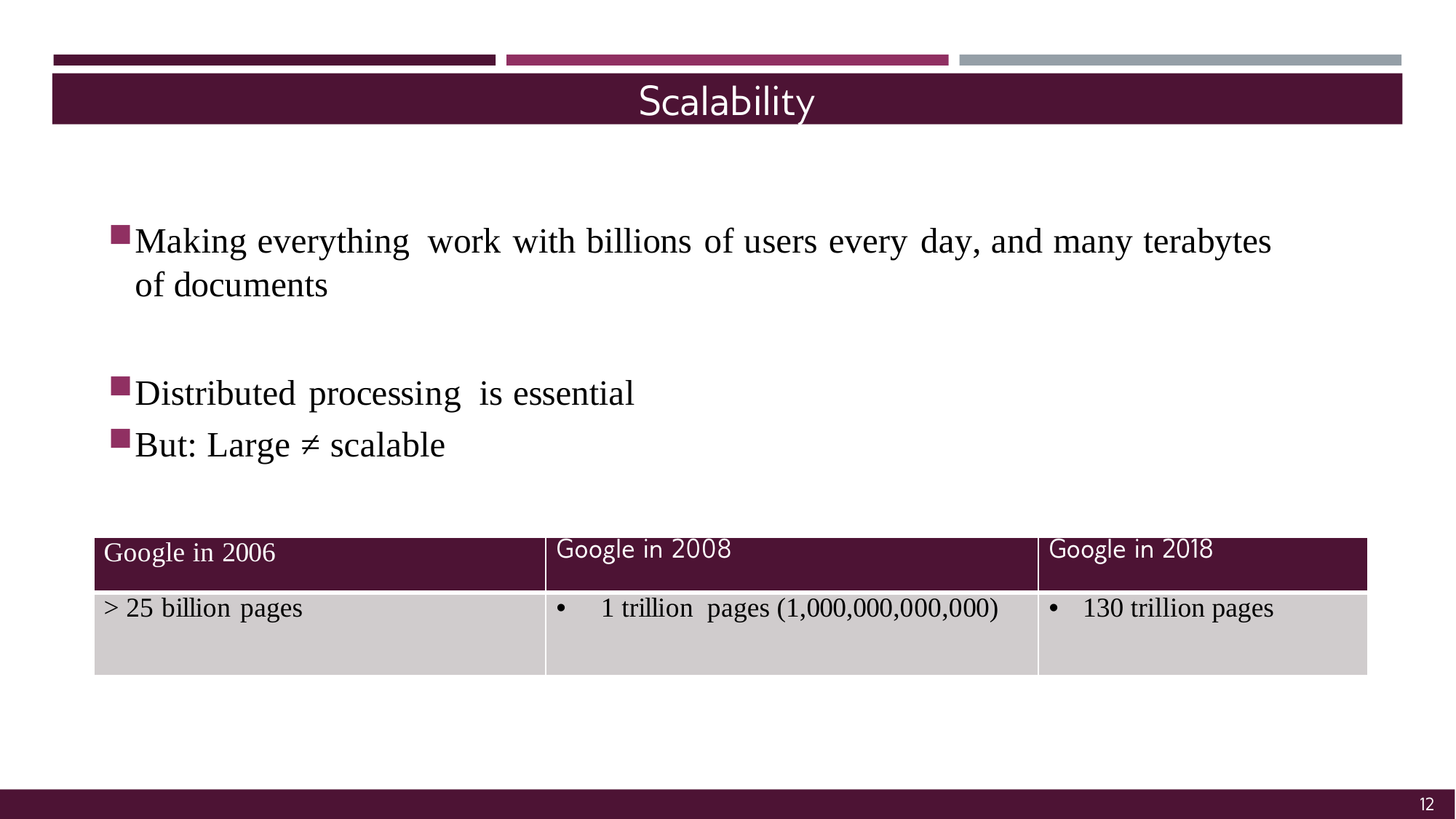

Scalability
Making everything  work with billions of users every day, and many terabytes of documents

Distributed processing  is essential
But: Large ≠ scalable
| Google in 2006 | Google in 2008 | Google in 2018 |
| --- | --- | --- |
| > 25 billion pages | • 1 trillion pages (1,000,000,000,000) | 130 trillion pages |

12